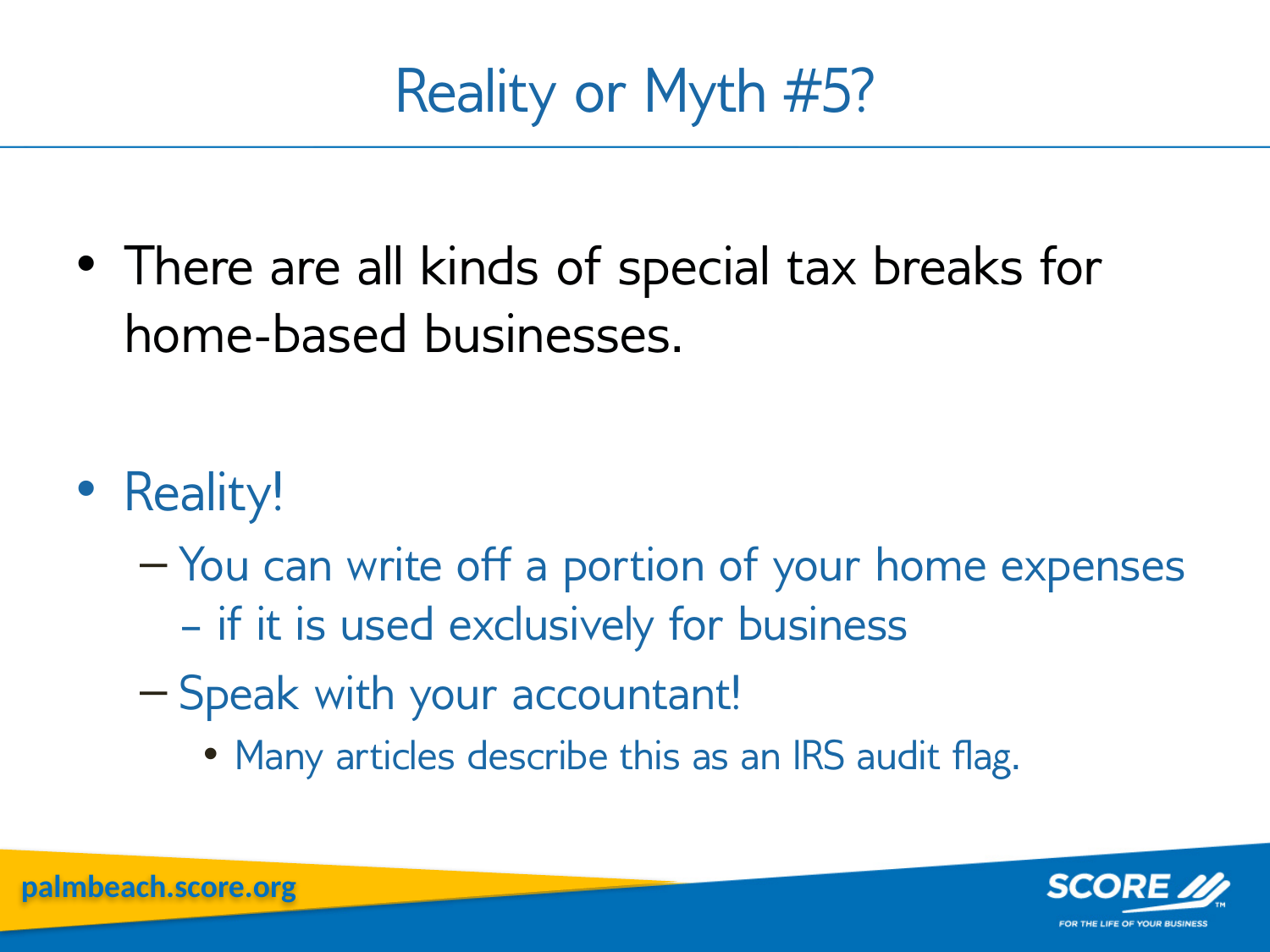

# Reality or Myth #5?
There are all kinds of special tax breaks for home-based businesses.

Reality!
You can write off a portion of your home expenses – if it is used exclusively for business
Speak with your accountant!
Many articles describe this as an IRS audit flag.